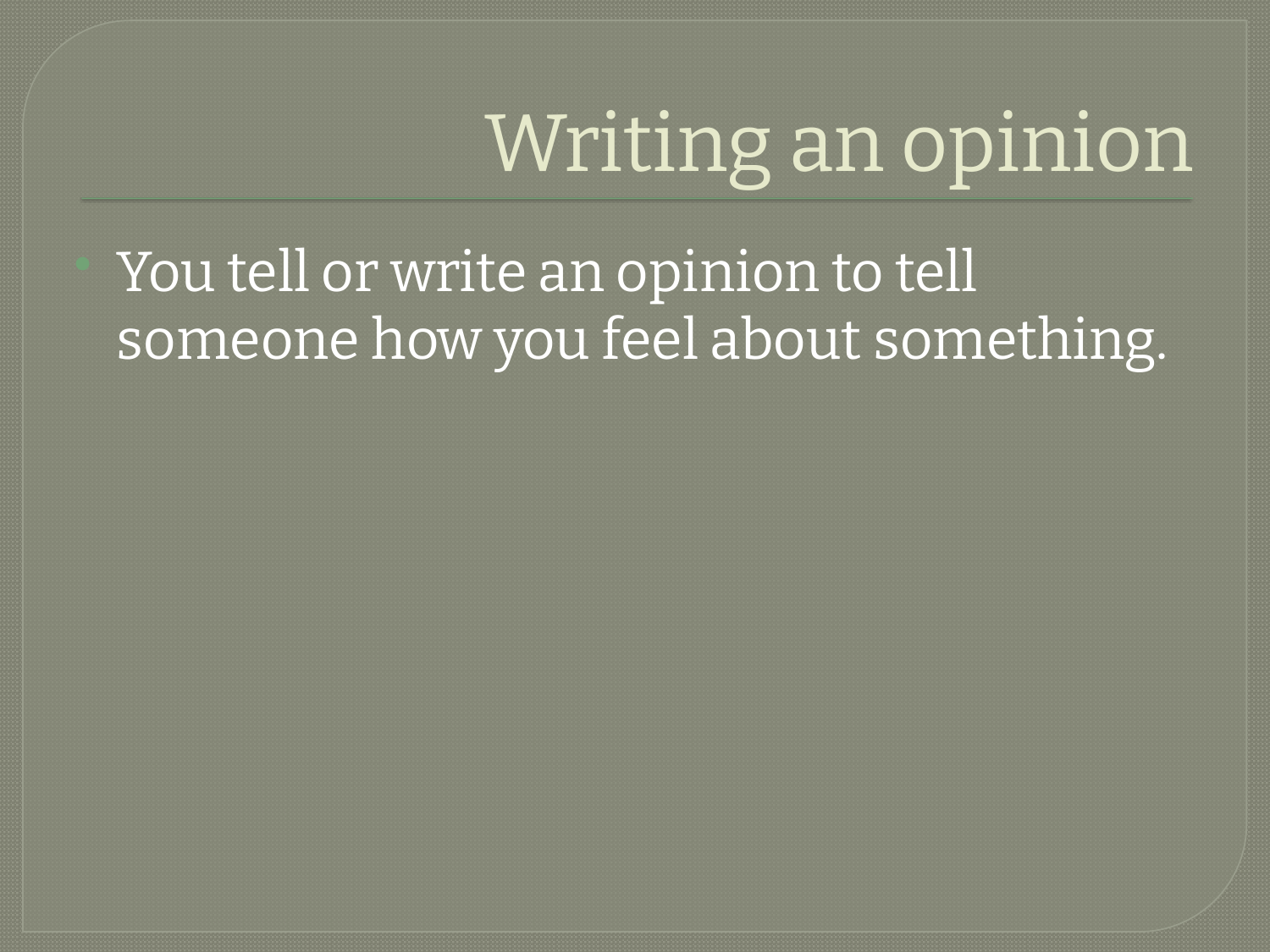

# Writing an opinion
You tell or write an opinion to tell someone how you feel about something.